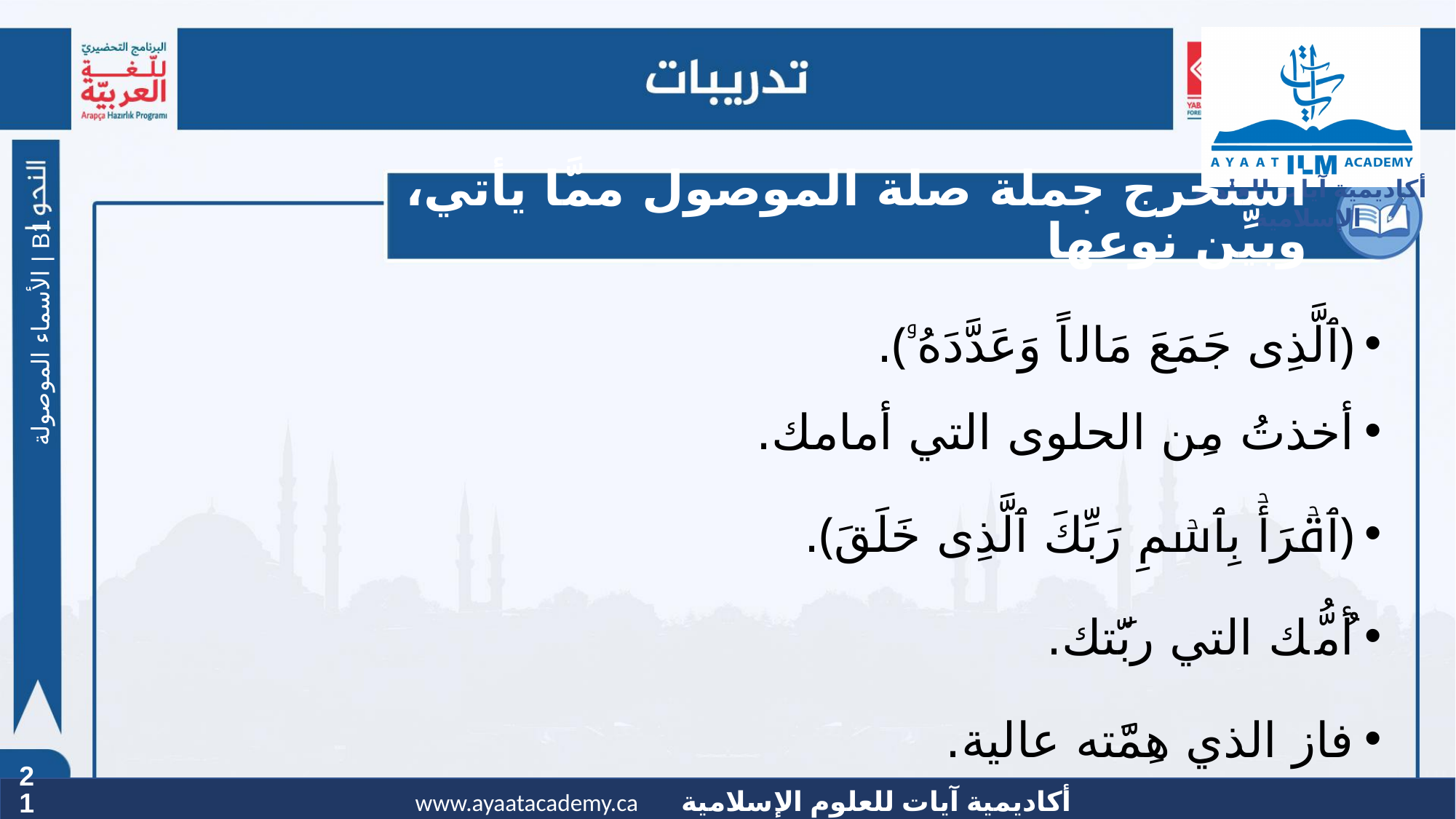

# استخرِج جملة صلة الموصول ممَّا يأتي، وبيِّن نوعها
﴿ٱلَّذِی جَمَعَ مَالاً وَعَدَّدَهُۥ﴾.
أخذتُ مِن الحلوى التي أمامك.
﴿ٱقۡرَأۡ بِٱسۡمِ رَبِّكَ ٱلَّذِی خَلَقَ﴾.
أُمُّك التي ربَّتك.
فاز الذي هِمَّته عالية.
الأسماء الموصولة | B1
21